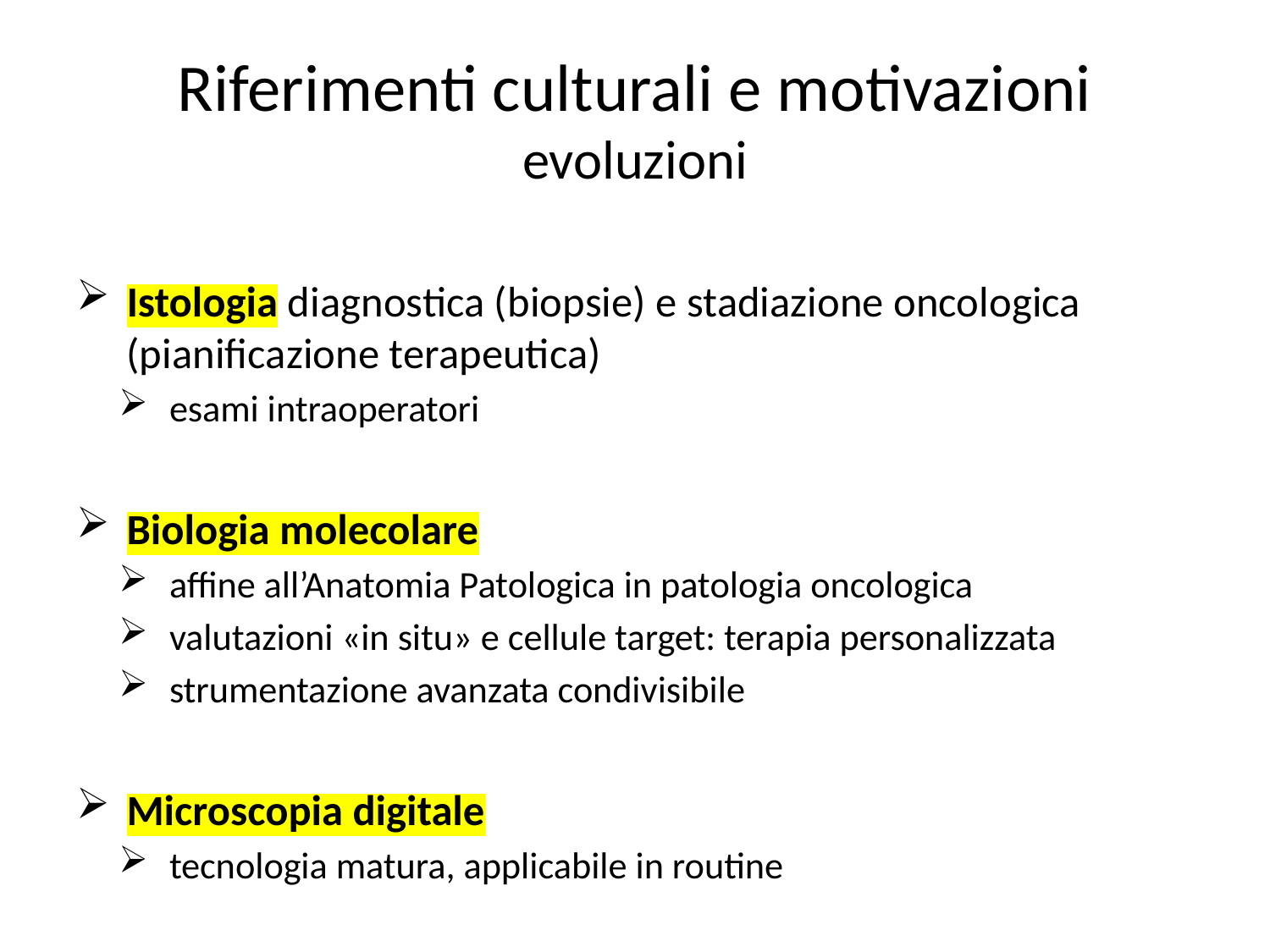

# Riferimenti culturali e motivazioni evoluzioni
Istologia diagnostica (biopsie) e stadiazione oncologica (pianificazione terapeutica)
esami intraoperatori

Biologia molecolare
affine all’Anatomia Patologica in patologia oncologica
valutazioni «in situ» e cellule target: terapia personalizzata
strumentazione avanzata condivisibile

Microscopia digitale
tecnologia matura, applicabile in routine